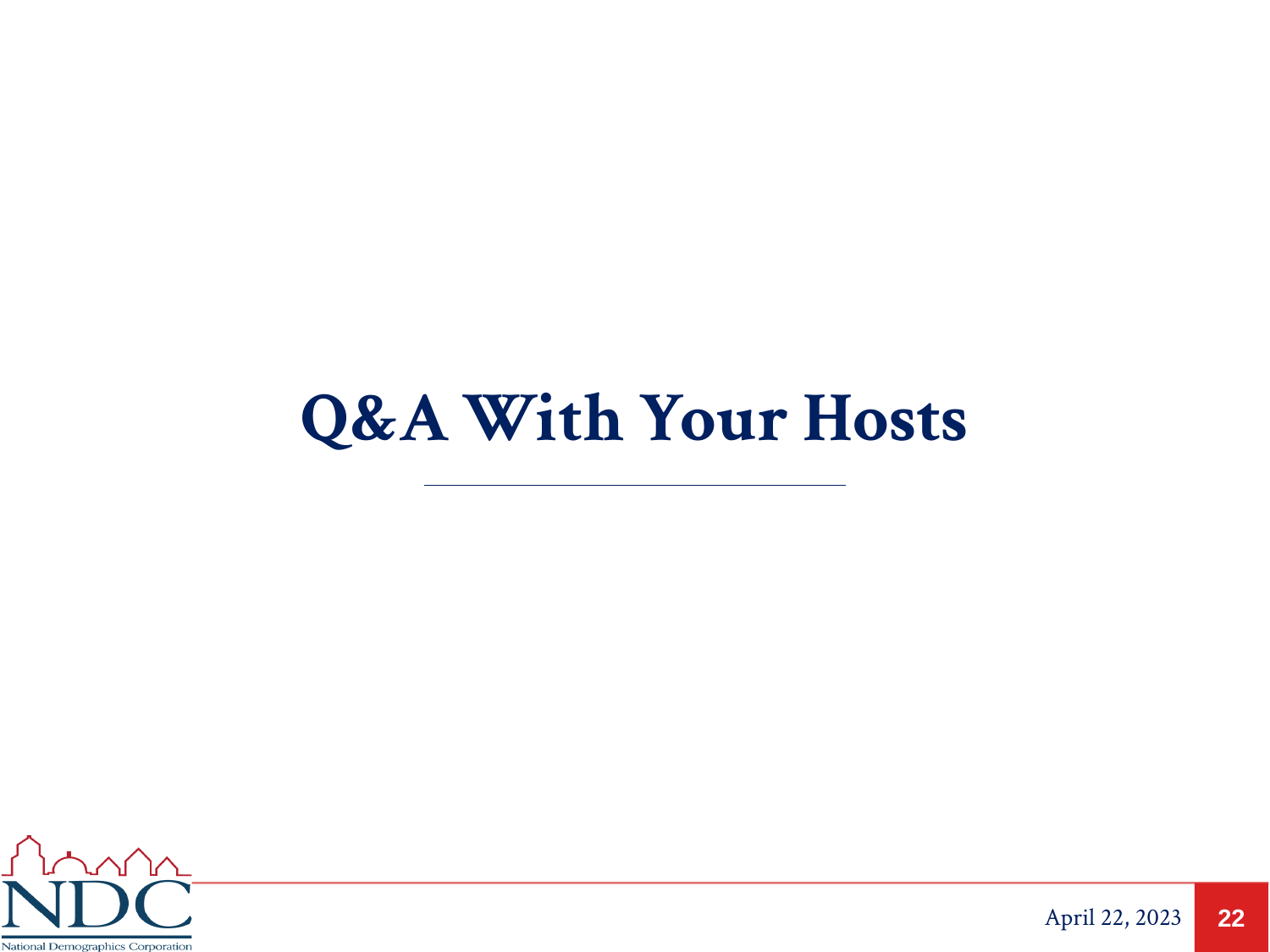

# Q&A With Your Hosts
April 22, 2023